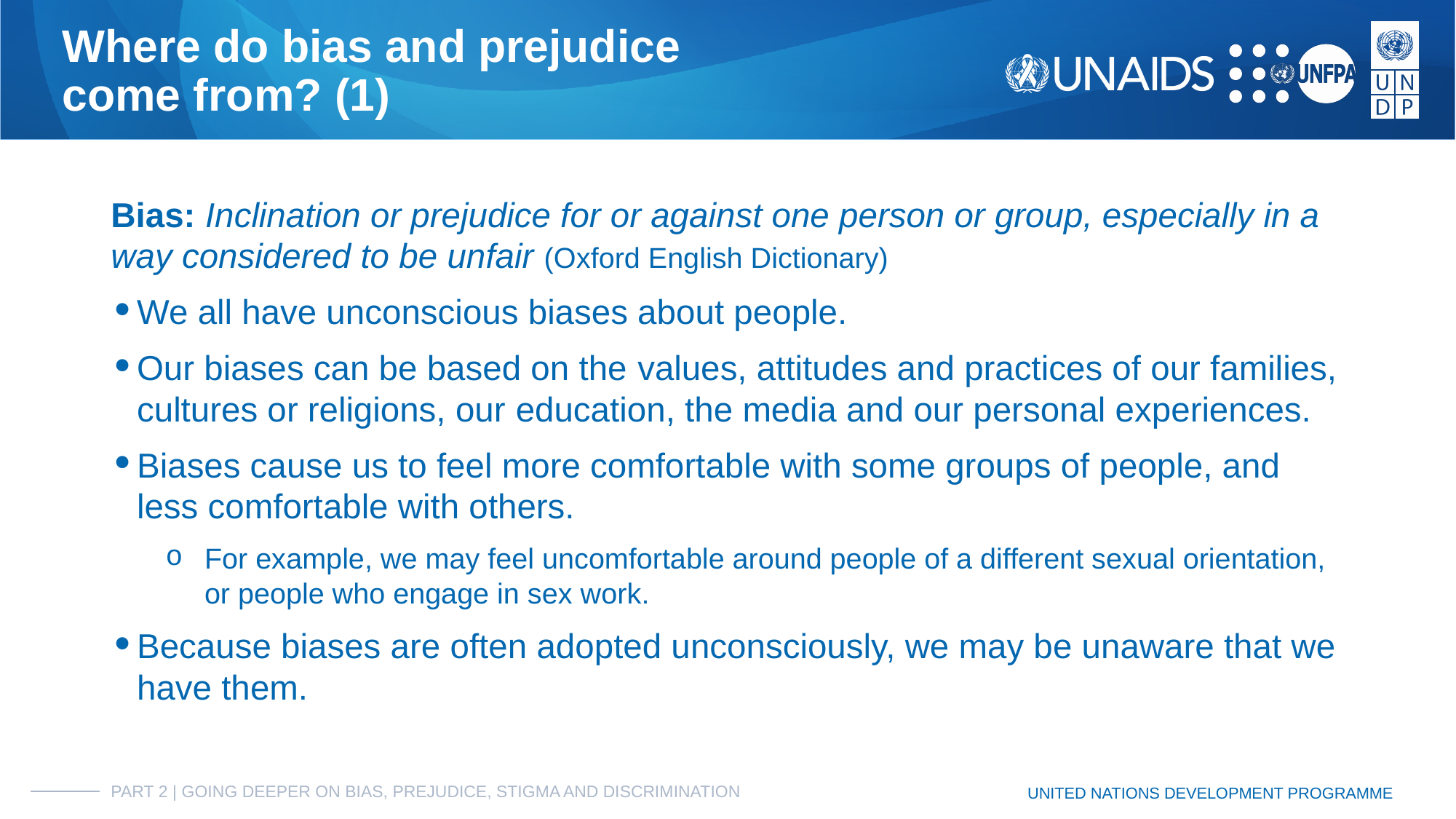

# Where do bias and prejudice
come from? (1)
Bias: Inclination or prejudice for or against one person or group, especially in a way considered to be unfair (Oxford English Dictionary)
We all have unconscious biases about people.
Our biases can be based on the values, attitudes and practices of our families, cultures or religions, our education, the media and our personal experiences.
Biases cause us to feel more comfortable with some groups of people, and less comfortable with others.
For example, we may feel uncomfortable around people of a different sexual orientation, or people who engage in sex work.
Because biases are often adopted unconsciously, we may be unaware that we have them.
PART 2 | GOING DEEPER ON BIAS, PREJUDICE, STIGMA AND DISCRIMINATION